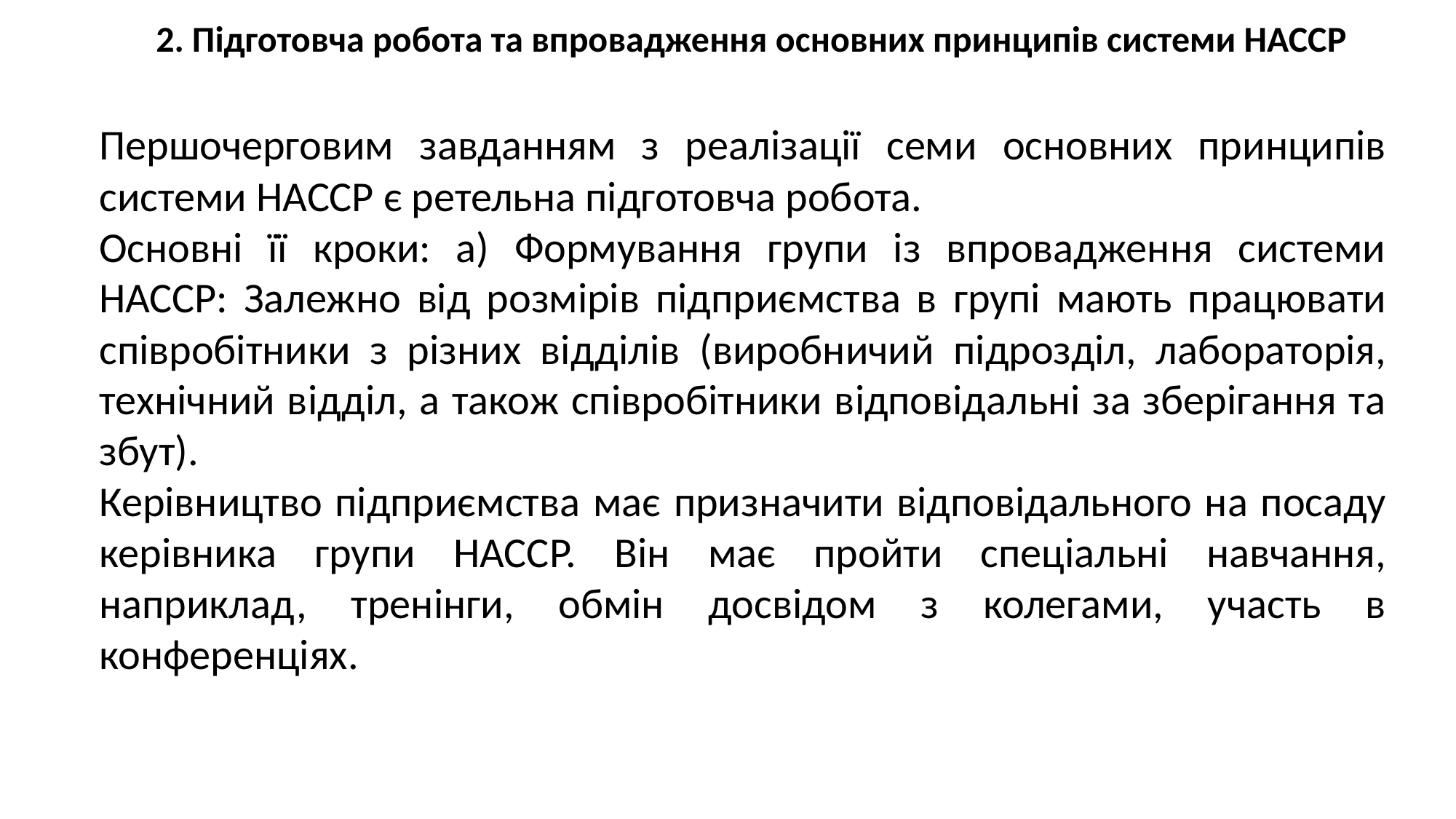

2. Підготовча робота та впровадження основних принципів системи HACCP

Першочерговим завданням з реалізації семи основних принципів системи HACCP є ретельна підготовча робота.
Основні її кроки: а) Формування групи із впровадження системи HACCP: Залежно від розмірів підприємства в групі мають працювати співробітники з різних відділів (виробничий підрозділ, лабораторія, технічний відділ, а також співробітники відповідальні за зберігання та збут).
Керівництво підприємства має призначити відповідального на посаду керівника групи HACCP. Він має пройти спеціальні навчання, наприклад, тренінги, обмін досвідом з колегами, участь в конференціях.